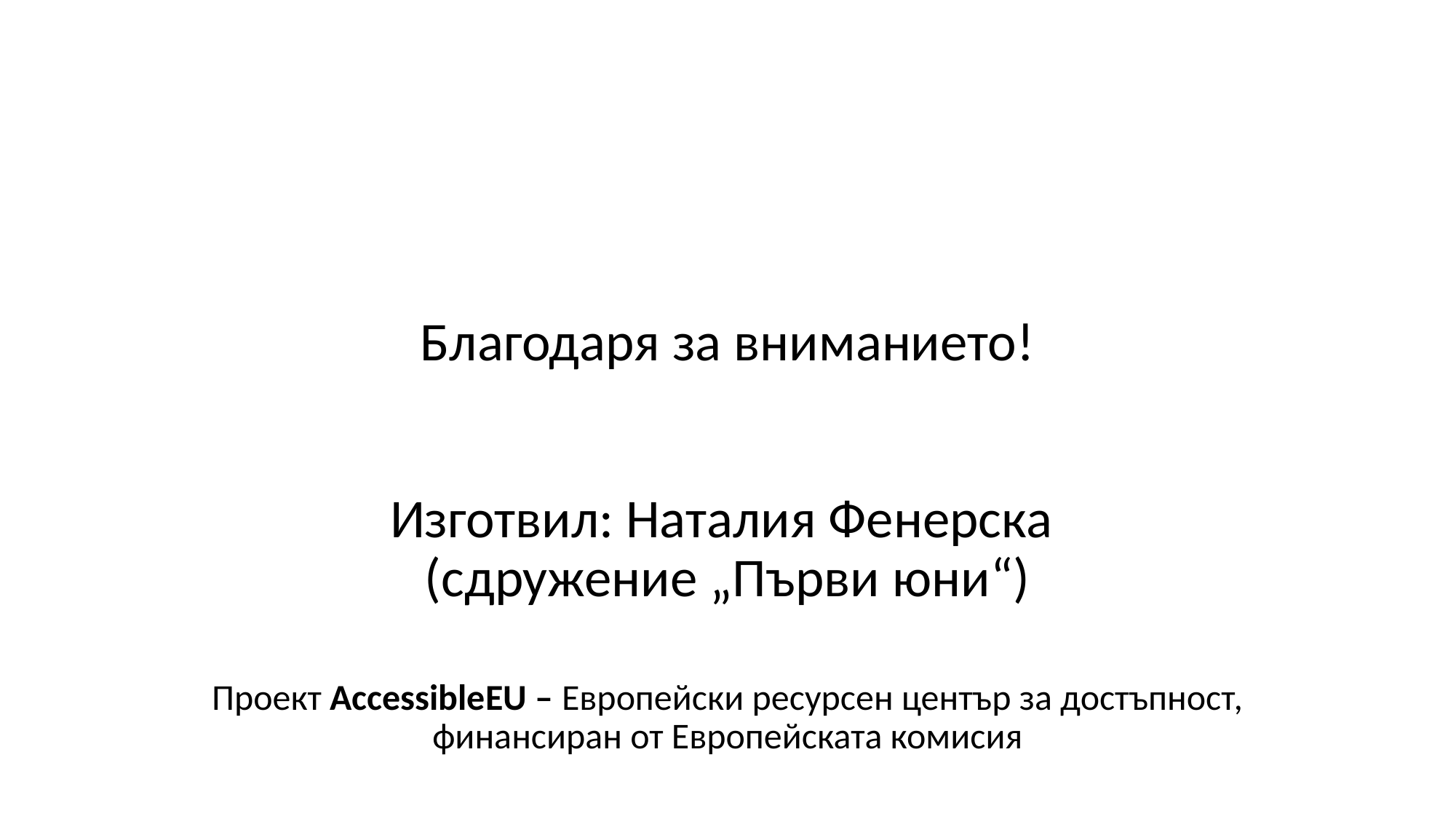

# Благодаря за вниманието! Изготвил: Наталия Фенерска (сдружение „Първи юни“)

Проект AccessibleEU – Европейски ресурсен център за достъпност, финансиран от Европейската комисия